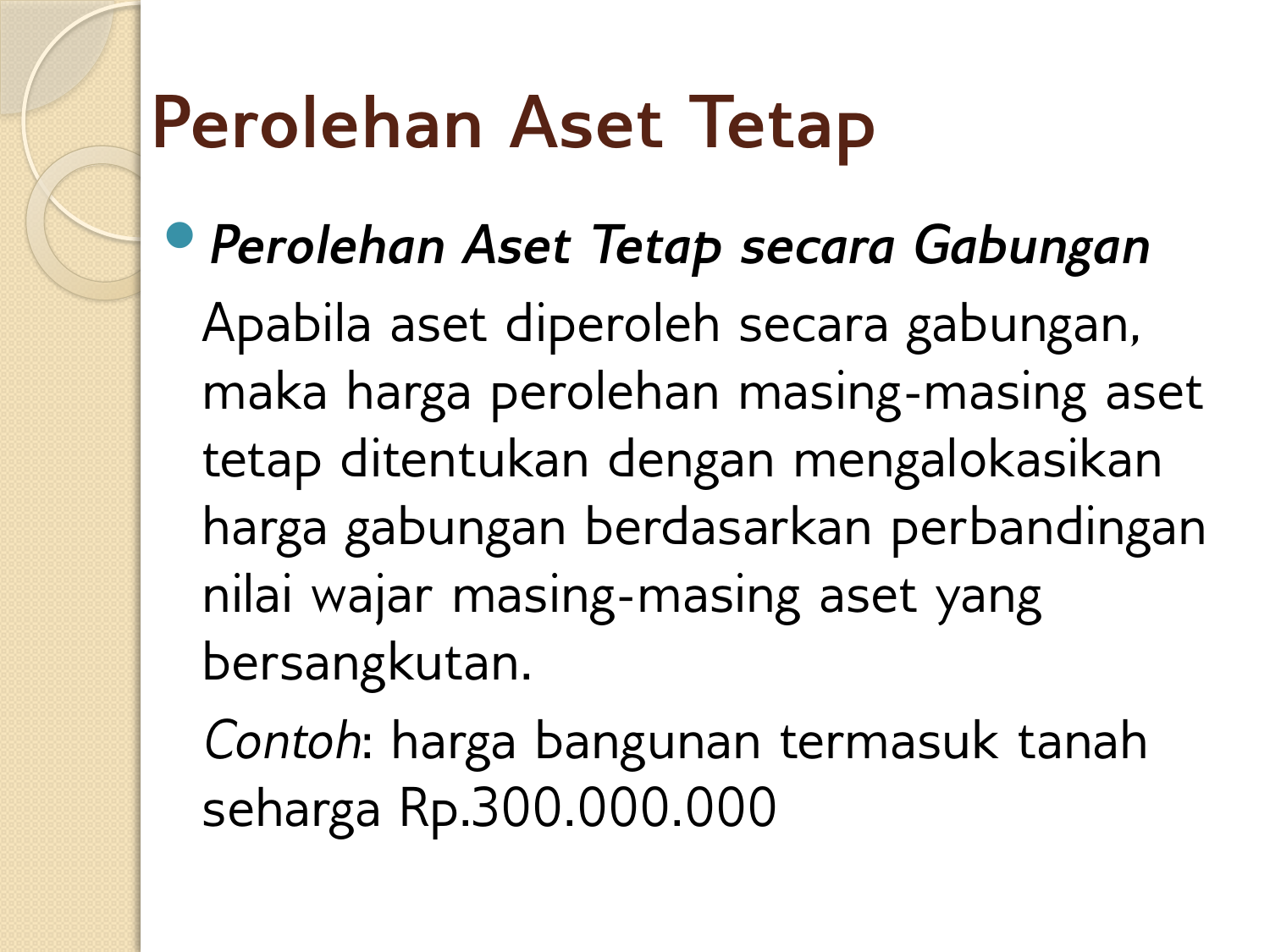

# Perolehan Aset Tetap
Perolehan Aset Tetap secara Gabungan
	Apabila aset diperoleh secara gabungan, maka harga perolehan masing-masing aset tetap ditentukan dengan mengalokasikan harga gabungan berdasarkan perbandingan nilai wajar masing-masing aset yang bersangkutan.
	Contoh: harga bangunan termasuk tanah seharga Rp.300.000.000